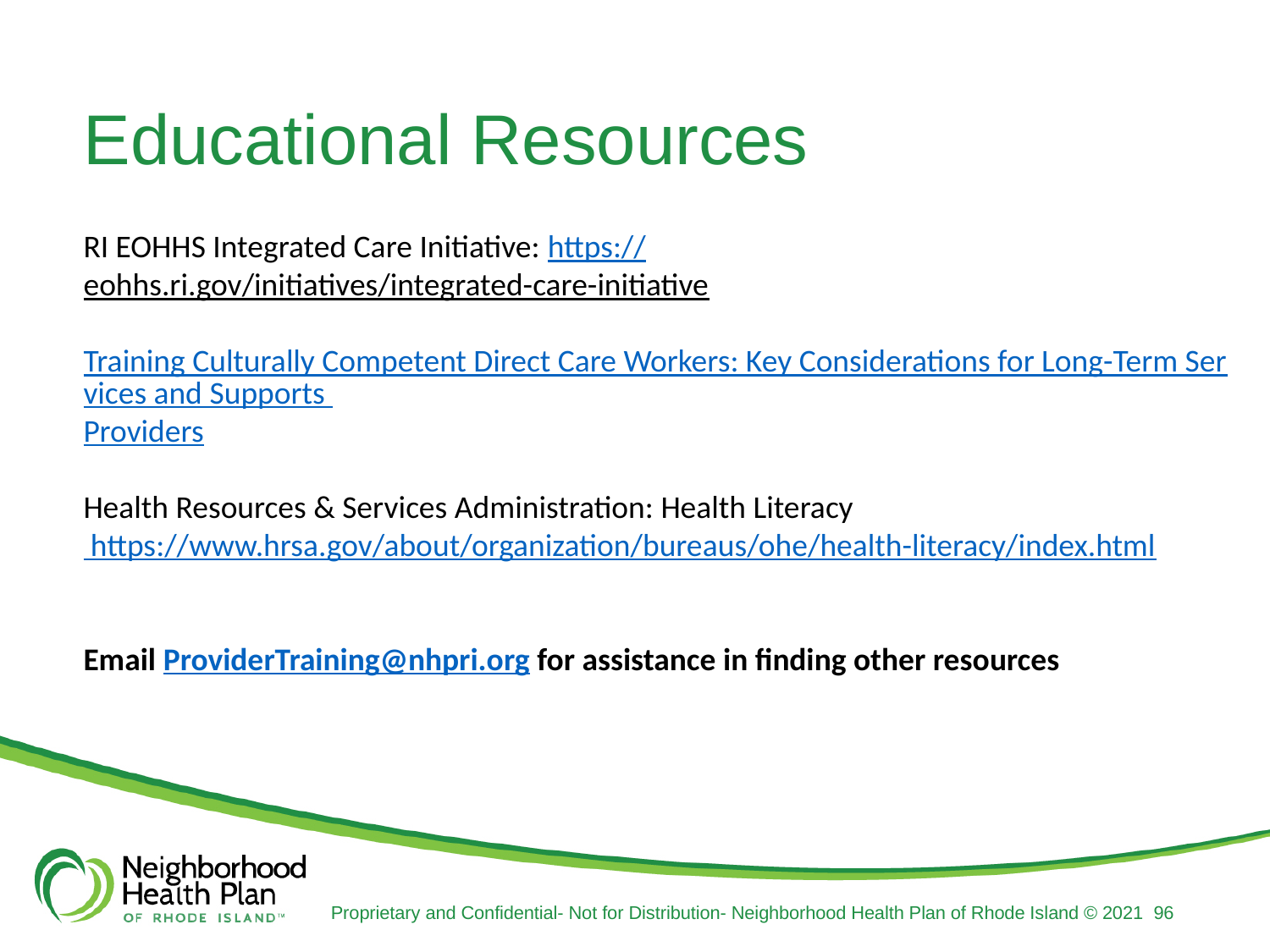

Educational Resources
RI EOHHS Integrated Care Initiative: https://eohhs.ri.gov/initiatives/integrated-care-initiative

Training Culturally Competent Direct Care Workers: Key Considerations for Long-Term Services and Supports Providers

Health Resources & Services Administration: Health Literacy
 https://www.hrsa.gov/about/organization/bureaus/ohe/health-literacy/index.html

Email ProviderTraining@nhpri.org for assistance in finding other resources